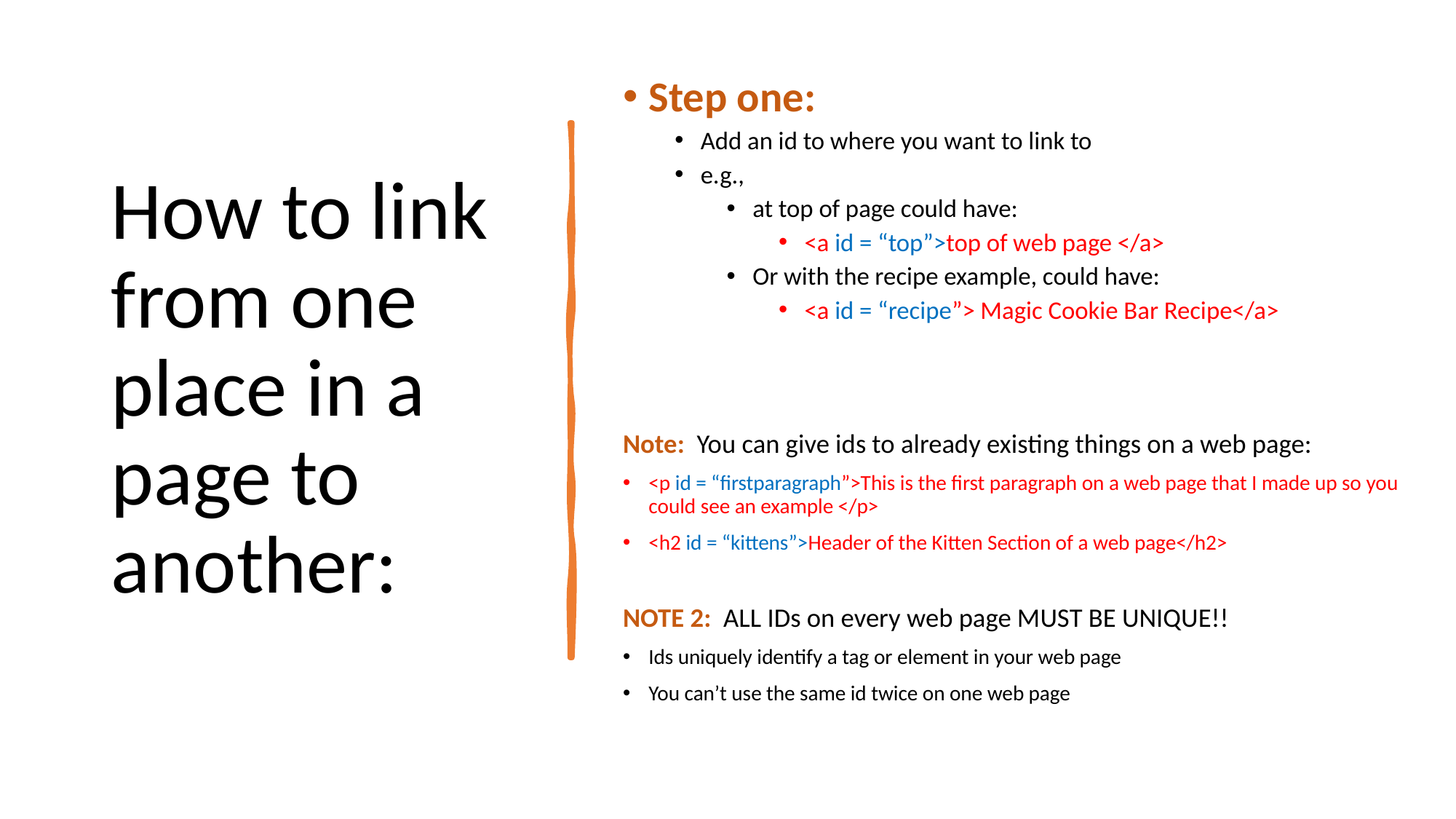

# How to link from one place in a page to another:
Step one:
Add an id to where you want to link to
e.g.,
at top of page could have:
<a id = “top”>top of web page </a>
Or with the recipe example, could have:
<a id = “recipe”> Magic Cookie Bar Recipe</a>

Note:  You can give ids to already existing things on a web page:
<p id = “firstparagraph”>This is the first paragraph on a web page that I made up so you could see an example </p>
<h2 id = “kittens”>Header of the Kitten Section of a web page</h2>

NOTE 2:  ALL IDs on every web page MUST BE UNIQUE!!
Ids uniquely identify a tag or element in your web page
You can’t use the same id twice on one web page